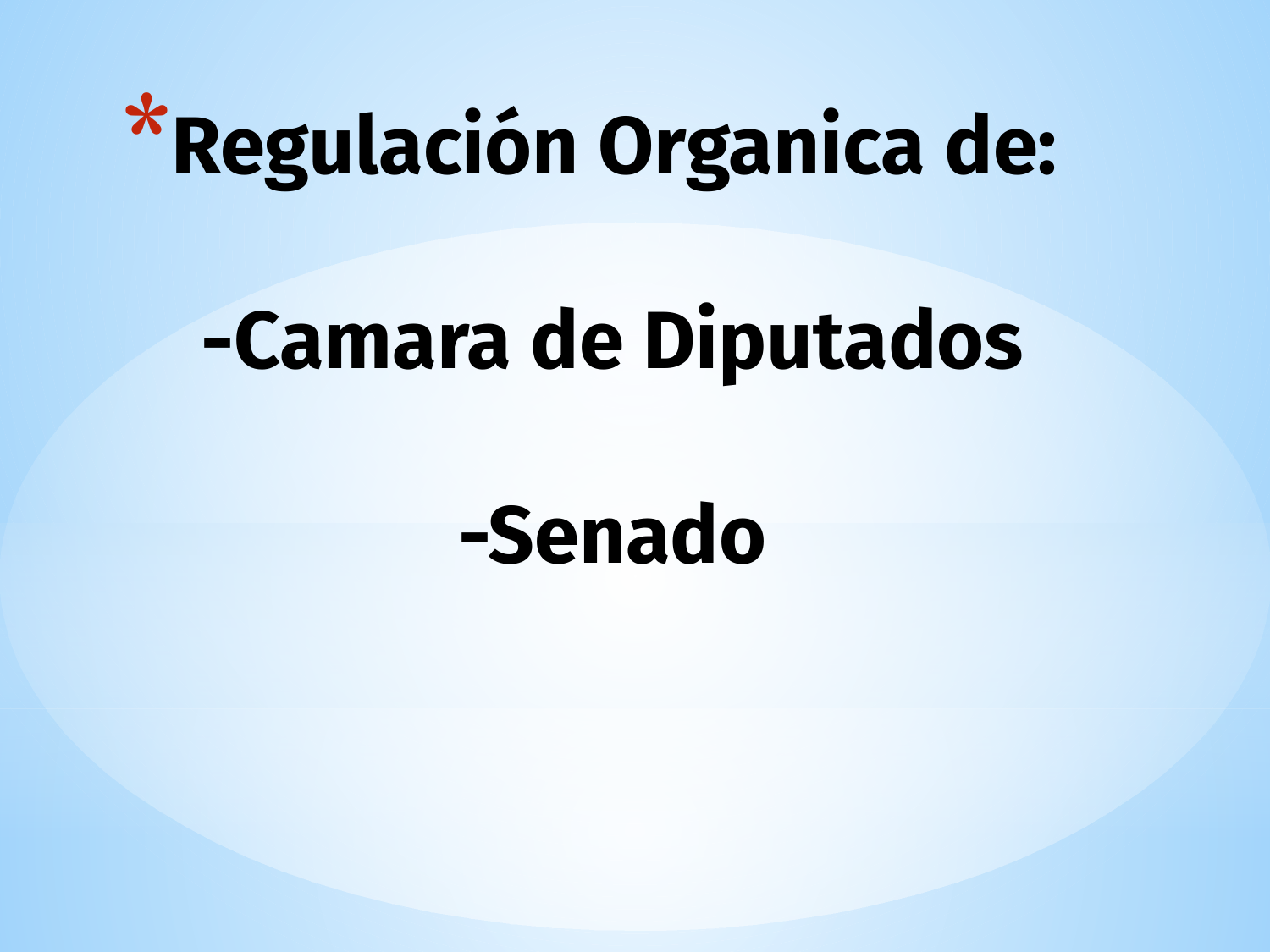

# Regulación Organica de: -Camara de Diputados -Senado